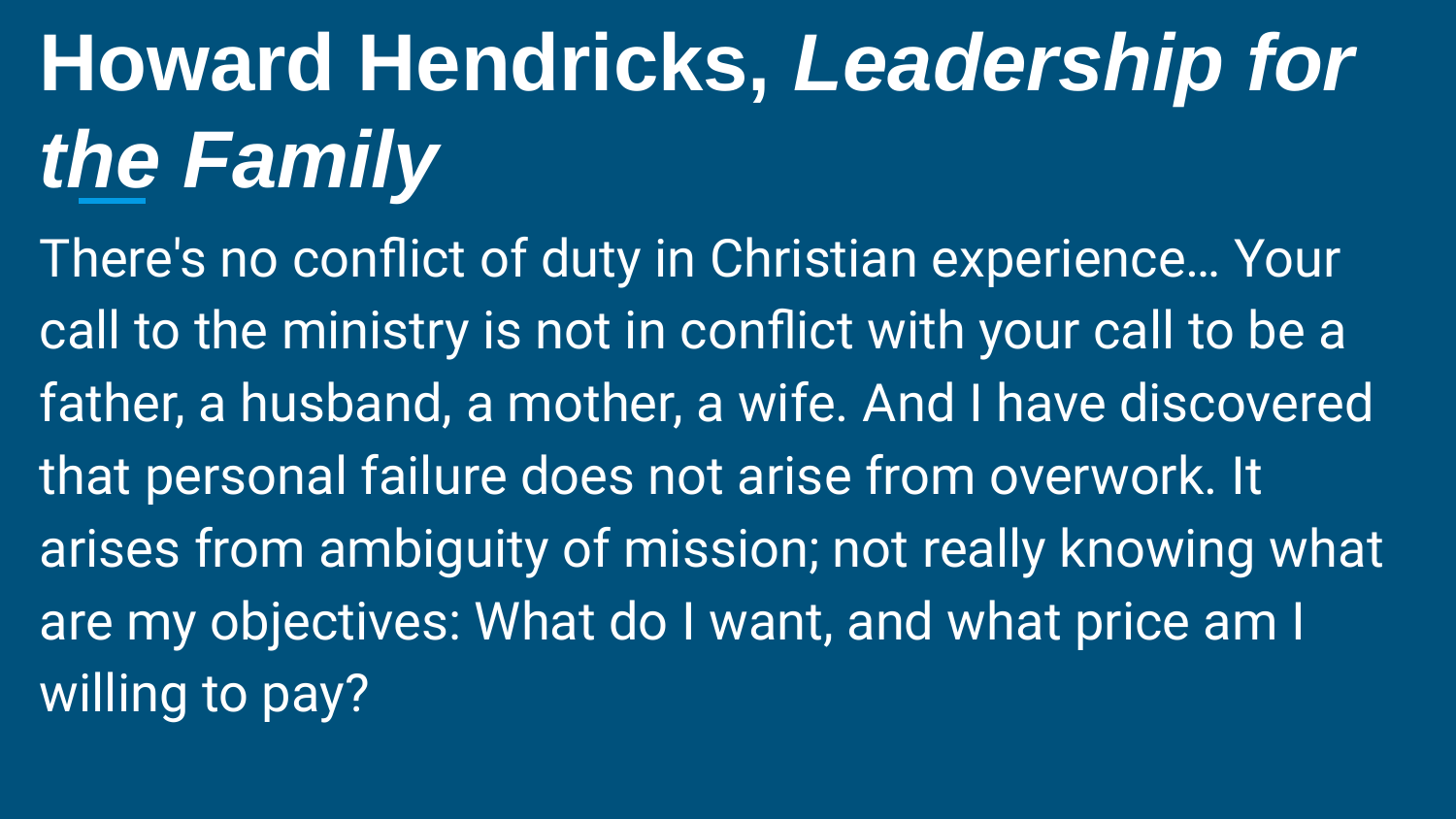

# Howard Hendricks, Leadership for the Family
There's no conflict of duty in Christian experience… Your call to the ministry is not in conflict with your call to be a father, a husband, a mother, a wife. And I have discovered that personal failure does not arise from overwork. It arises from ambiguity of mission; not really knowing what are my objectives: What do I want, and what price am I willing to pay?